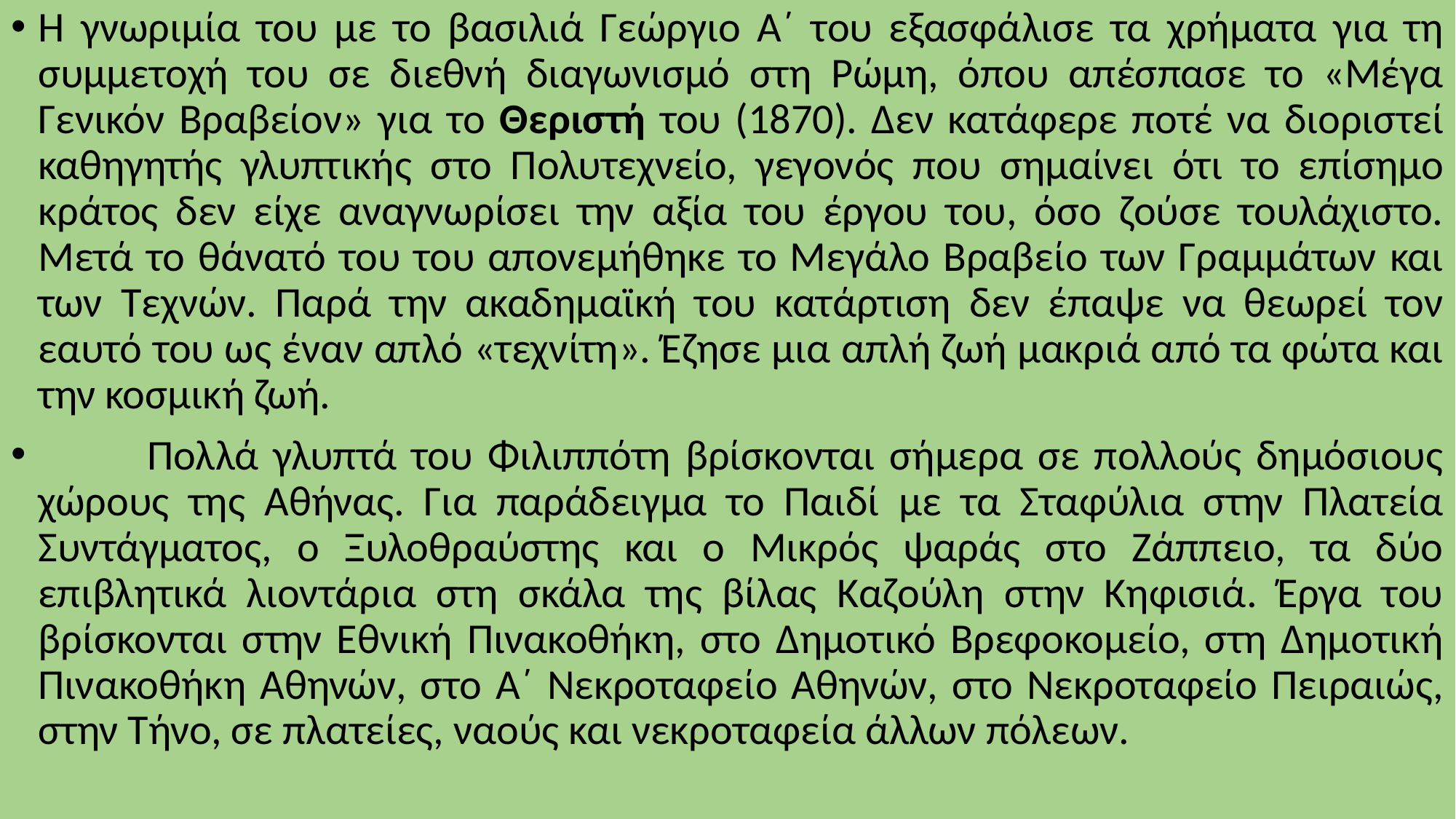

Η γνωριμία του με το βασιλιά Γεώργιο Α΄ του εξασφάλισε τα χρήματα για τη συμμετοχή του σε διεθνή διαγωνισμό στη Ρώμη, όπου απέσπασε το «Μέγα Γενικόν Βραβείον» για το Θεριστή του (1870). Δεν κατάφερε ποτέ να διοριστεί καθηγητής γλυπτικής στο Πολυτεχνείο, γεγονός που σημαίνει ότι το επίσημο κράτος δεν είχε αναγνωρίσει την αξία του έργου του, όσο ζούσε τουλάχιστο. Μετά το θάνατό του του απονεμήθηκε το Μεγάλο Βραβείο των Γραμμάτων και των Τεχνών. Παρά την ακαδημαϊκή του κατάρτιση δεν έπαψε να θεωρεί τον εαυτό του ως έναν απλό «τεχνίτη». Έζησε μια απλή ζωή μακριά από τα φώτα και την κοσμική ζωή.
	Πολλά γλυπτά του Φιλιππότη βρίσκονται σήμερα σε πολλούς δημόσιους χώρους της Αθήνας. Για παράδειγμα το Παιδί με τα Σταφύλια στην Πλατεία Συντάγματος, ο Ξυλοθραύστης και ο Μικρός ψαράς στο Ζάππειο, τα δύο επιβλητικά λιοντάρια στη σκάλα της βίλας Καζούλη στην Κηφισιά. Έργα του βρίσκονται στην Εθνική Πινακοθήκη, στο Δημοτικό Βρεφοκομείο, στη Δημοτική Πινακοθήκη Αθηνών, στο Α΄ Νεκροταφείο Αθηνών, στο Νεκροταφείο Πειραιώς, στην Τήνο, σε πλατείες, ναούς και νεκροταφεία άλλων πόλεων.